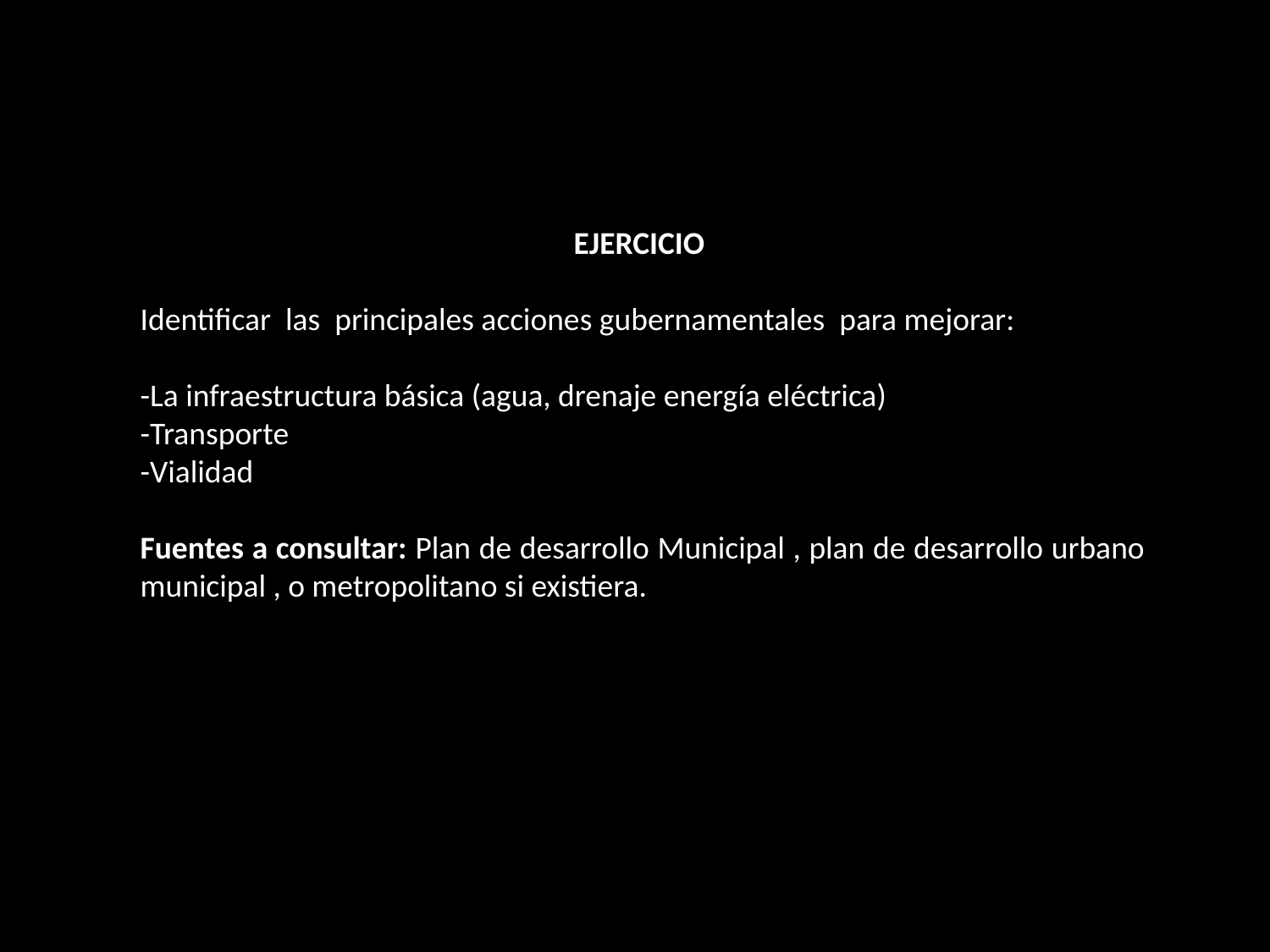

EJERCICIO

Identificar  las  principales acciones gubernamentales  para mejorar:

-La infraestructura básica (agua, drenaje energía eléctrica)
-Transporte
-Vialidad

Fuentes a consultar: Plan de desarrollo Municipal , plan de desarrollo urbano municipal , o metropolitano si existiera.